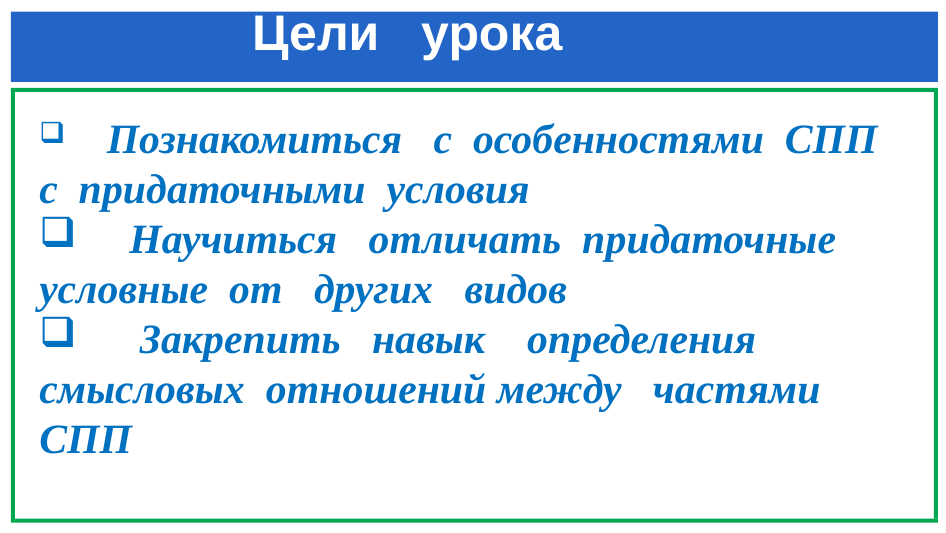

# Цели   урока

     Познакомиться   с  особенностями  СПП  с  придаточными  условия
     Научиться   отличать  придаточные  условные  от   других   видов
      Закрепить   навык    определения  смысловых  отношений между   частями СПП